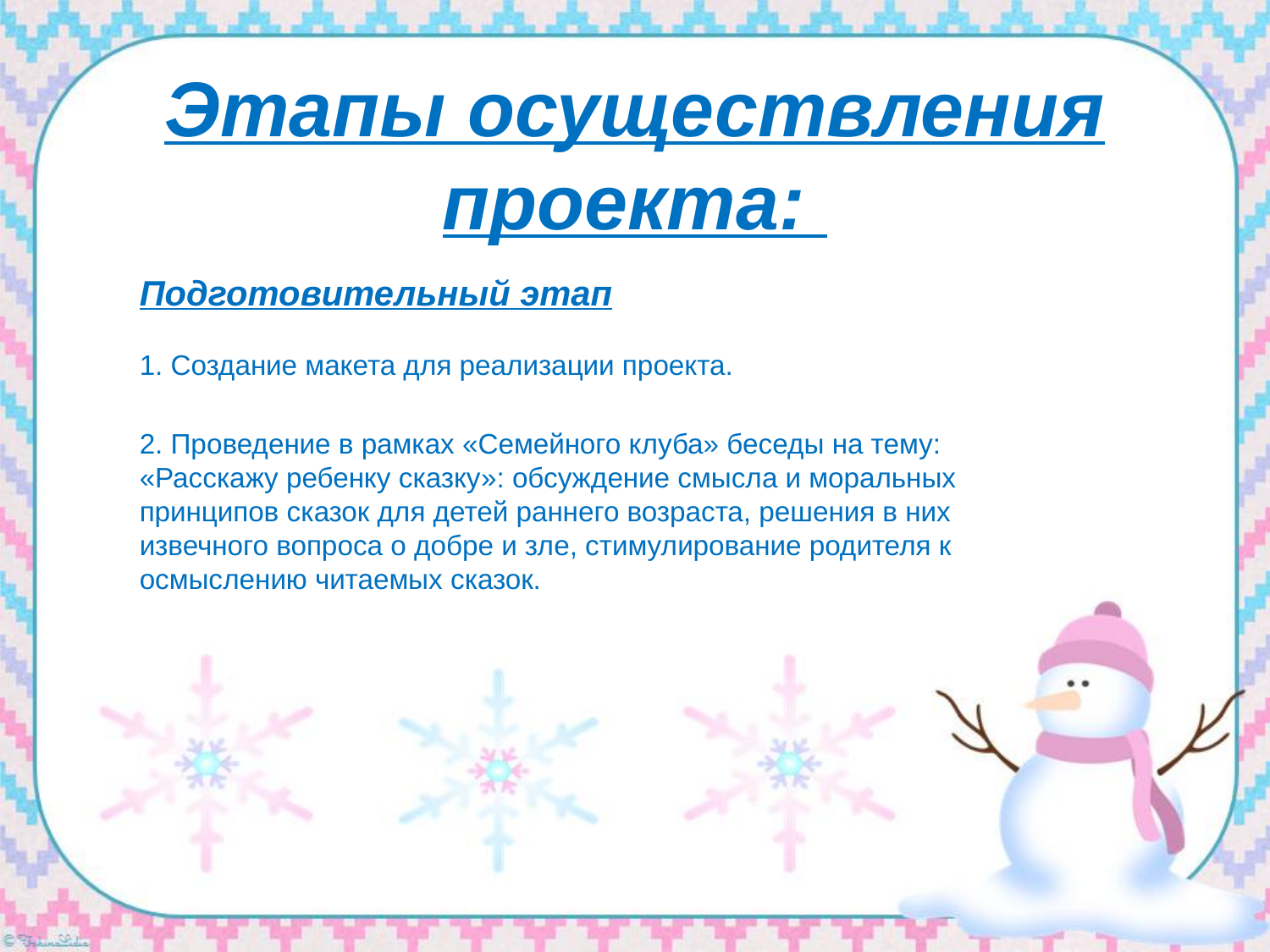

# Этапы осуществления проекта:
Подготовительный этап
1. Создание макета для реализации проекта.

2. Проведение в рамках «Семейного клуба» беседы на тему: «Расскажу ребенку сказку»: обсуждение смысла и моральных принципов сказок для детей раннего возраста, решения в них извечного вопроса о добре и зле, стимулирование родителя к осмыслению читаемых сказок.